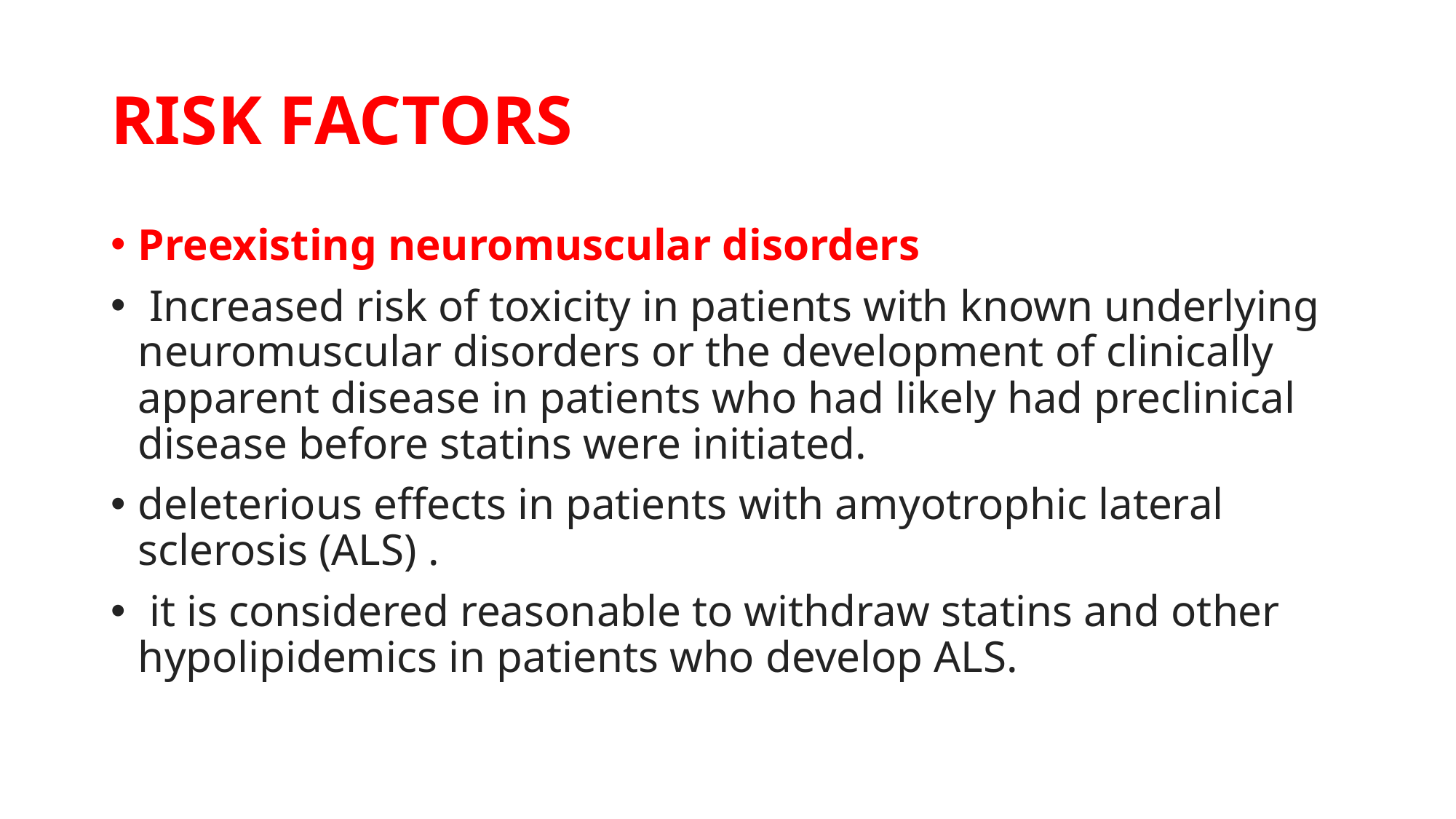

# RISK FACTORS
Preexisting neuromuscular disorders
 Increased risk of toxicity in patients with known underlying neuromuscular disorders or the development of clinically apparent disease in patients who had likely had preclinical disease before statins were initiated.
deleterious effects in patients with amyotrophic lateral sclerosis (ALS) .
 it is considered reasonable to withdraw statins and other hypolipidemics in patients who develop ALS.